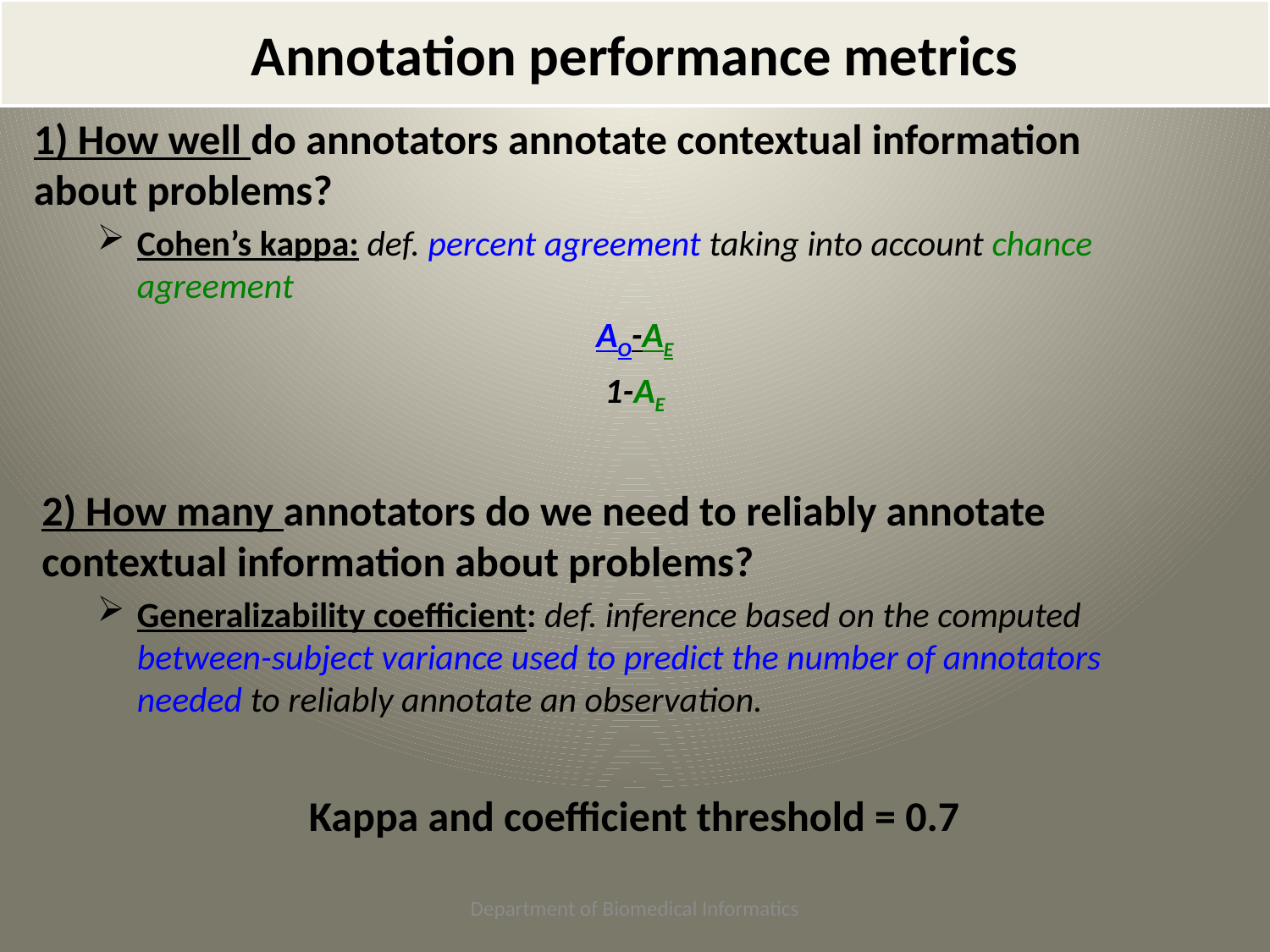

Annotation performance metrics
1) How well do annotators annotate contextual information about problems?
Cohen’s kappa: def. percent agreement taking into account chance agreement
AO-AE
1-AE

2) How many annotators do we need to reliably annotate contextual information about problems?
Generalizability coefficient: def. inference based on the computed between-subject variance used to predict the number of annotators needed to reliably annotate an observation.
Kappa and coefficient threshold = 0.7
Department of Biomedical Informatics